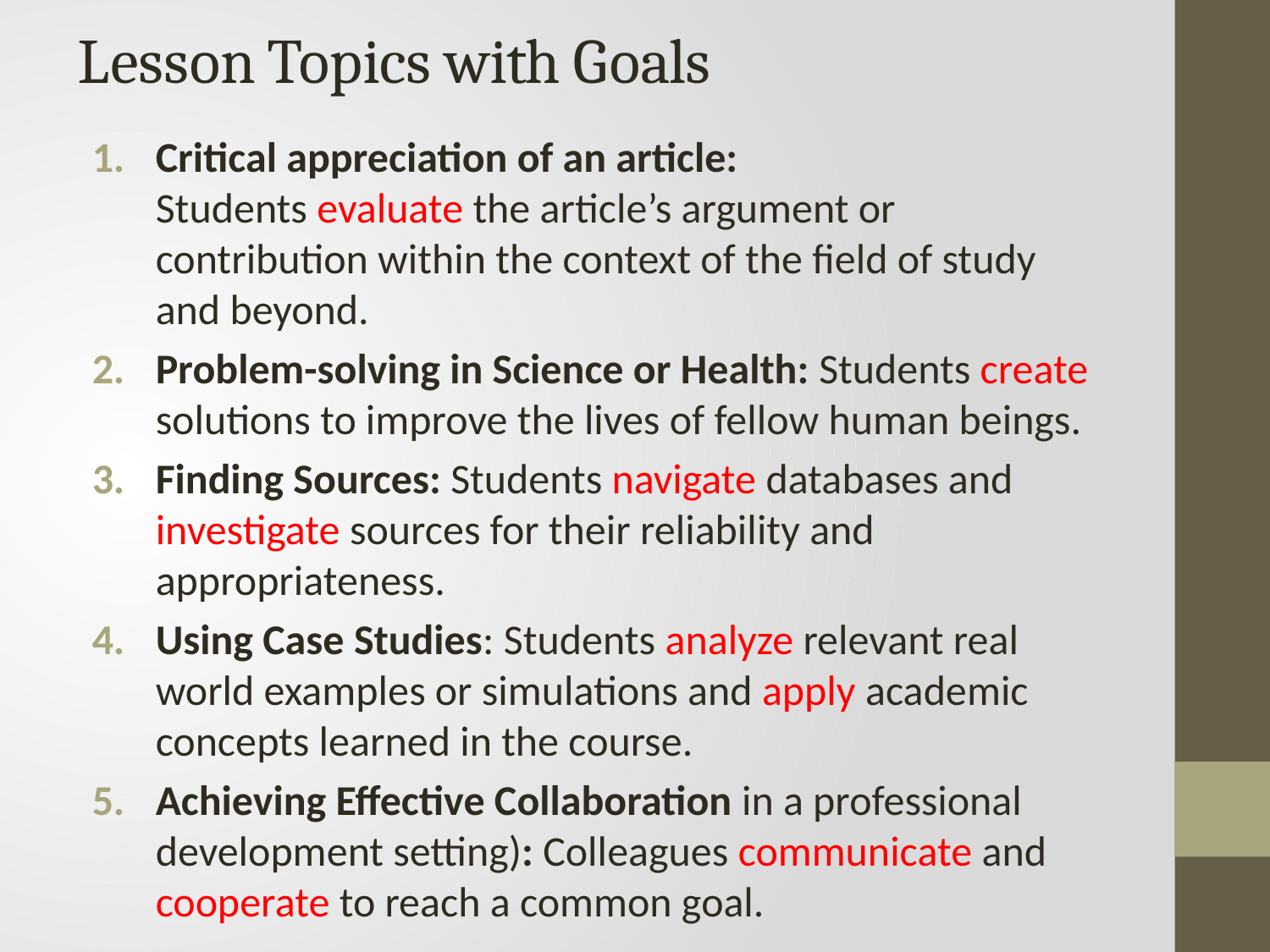

# Lesson Topics with Goals
Critical appreciation of an article:
Students evaluate the article’s argument or contribution within the context of the field of study and beyond.
Problem-solving in Science or Health: Students create solutions to improve the lives of fellow human beings.
Finding Sources: Students navigate databases and investigate sources for their reliability and appropriateness.
Using Case Studies: Students analyze relevant real world examples or simulations and apply academic concepts learned in the course.
Achieving Effective Collaboration in a professional development setting): Colleagues communicate and cooperate to reach a common goal.